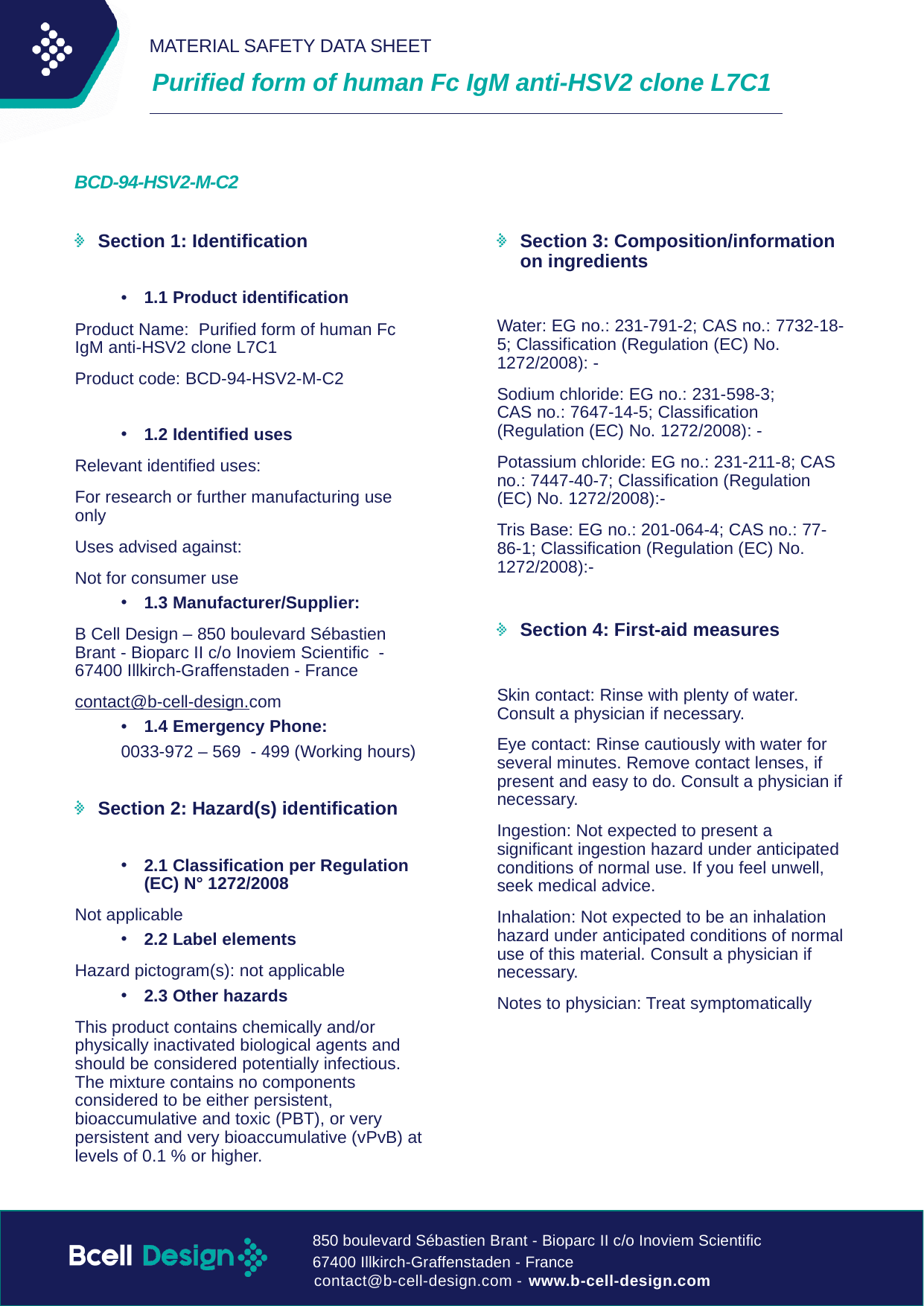

# Purified form of human Fc IgM anti-HSV2 clone L7C1
BCD-94-HSV2-M-C2
Section 3: Composition/information on ingredients

Water: EG no.: 231-791-2; CAS no.: 7732-18-5; Classification (Regulation (EC) No. 1272/2008): -
Sodium chloride: EG no.: 231-598-3;	 CAS no.: 7647-14-5; Classification (Regulation (EC) No. 1272/2008): -
Potassium chloride: EG no.: 231-211-8; CAS no.: 7447-40-7; Classification (Regulation (EC) No. 1272/2008):-
Tris Base: EG no.: 201-064-4; CAS no.: 77-86-1; Classification (Regulation (EC) No. 1272/2008):-

Section 4: First-aid measures

Skin contact: Rinse with plenty of water. Consult a physician if necessary.
Eye contact: Rinse cautiously with water for several minutes. Remove contact lenses, if present and easy to do. Consult a physician if necessary.
Ingestion: Not expected to present a significant ingestion hazard under anticipated conditions of normal use. If you feel unwell, seek medical advice.
Inhalation: Not expected to be an inhalation hazard under anticipated conditions of normal use of this material. Consult a physician if necessary.
Notes to physician: Treat symptomatically

Section 1: Identification

1.1 Product identification
Product Name:  Purified form of human Fc IgM anti-HSV2 clone L7C1
Product code: BCD-94-HSV2-M-C2

1.2 Identified uses
Relevant identified uses:
For research or further manufacturing use only
Uses advised against:
Not for consumer use
1.3 Manufacturer/Supplier:
B Cell Design – 850 boulevard Sébastien Brant - Bioparc II c/o Inoviem Scientific  - 67400 Illkirch-Graffenstaden - France
contact@b-cell-design.com
1.4 Emergency Phone:
0033-972 – 569  - 499 (Working hours)

Section 2: Hazard(s) identification

2.1 Classification per Regulation (EC) N° 1272/2008
Not applicable
2.2 Label elements
Hazard pictogram(s): not applicable
2.3 Other hazards
This product contains chemically and/or physically inactivated biological agents and should be considered potentially infectious. The mixture contains no components considered to be either persistent, bioaccumulative and toxic (PBT), or very persistent and very bioaccumulative (vPvB) at levels of 0.1 % or higher.